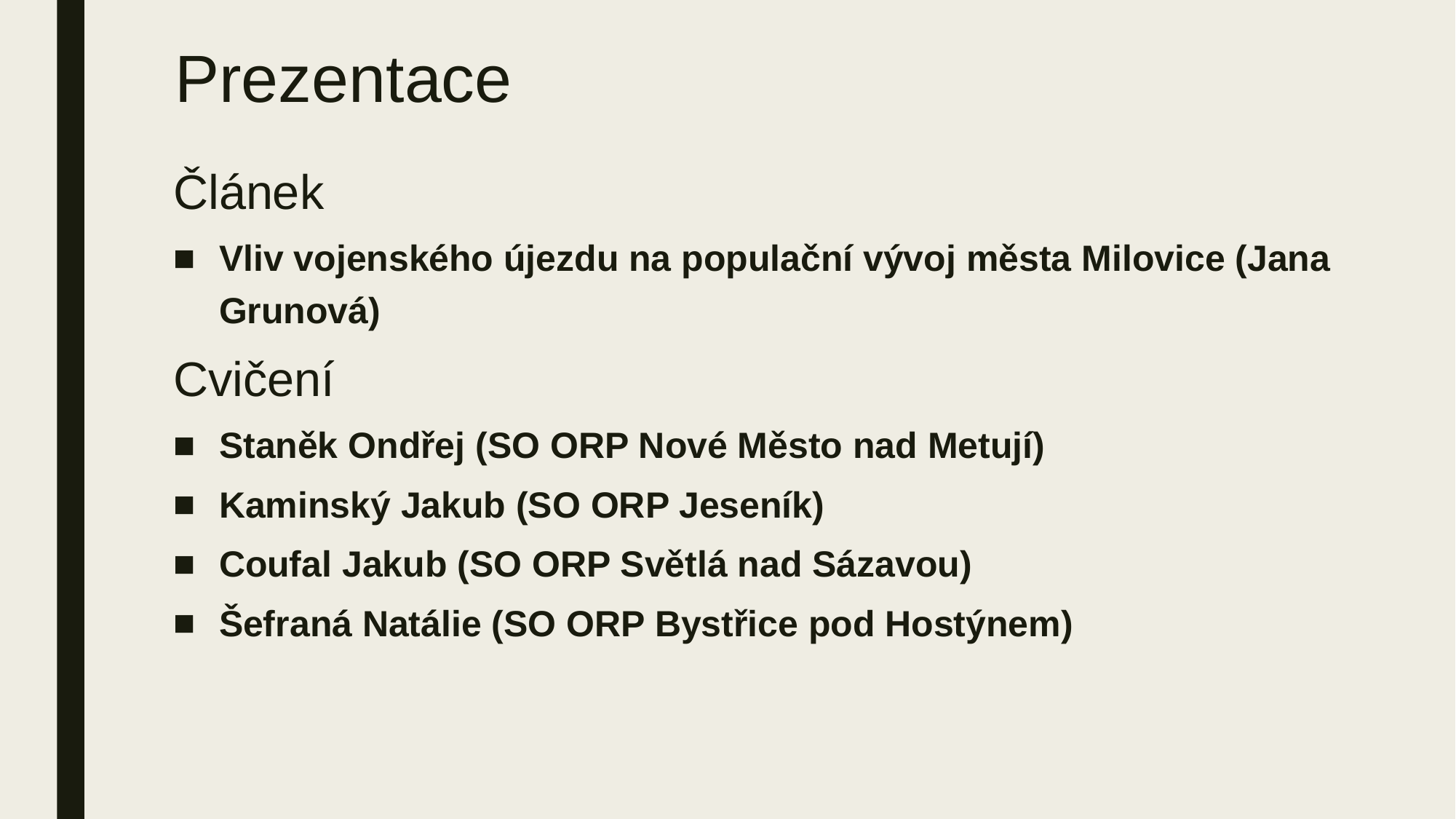

# Prezentace
Článek
Vliv vojenského újezdu na populační vývoj města Milovice (Jana Grunová)
Cvičení
Staněk Ondřej (SO ORP Nové Město nad Metují)
Kaminský Jakub (SO ORP Jeseník)
Coufal Jakub (SO ORP Světlá nad Sázavou)
Šefraná Natálie (SO ORP Bystřice pod Hostýnem)